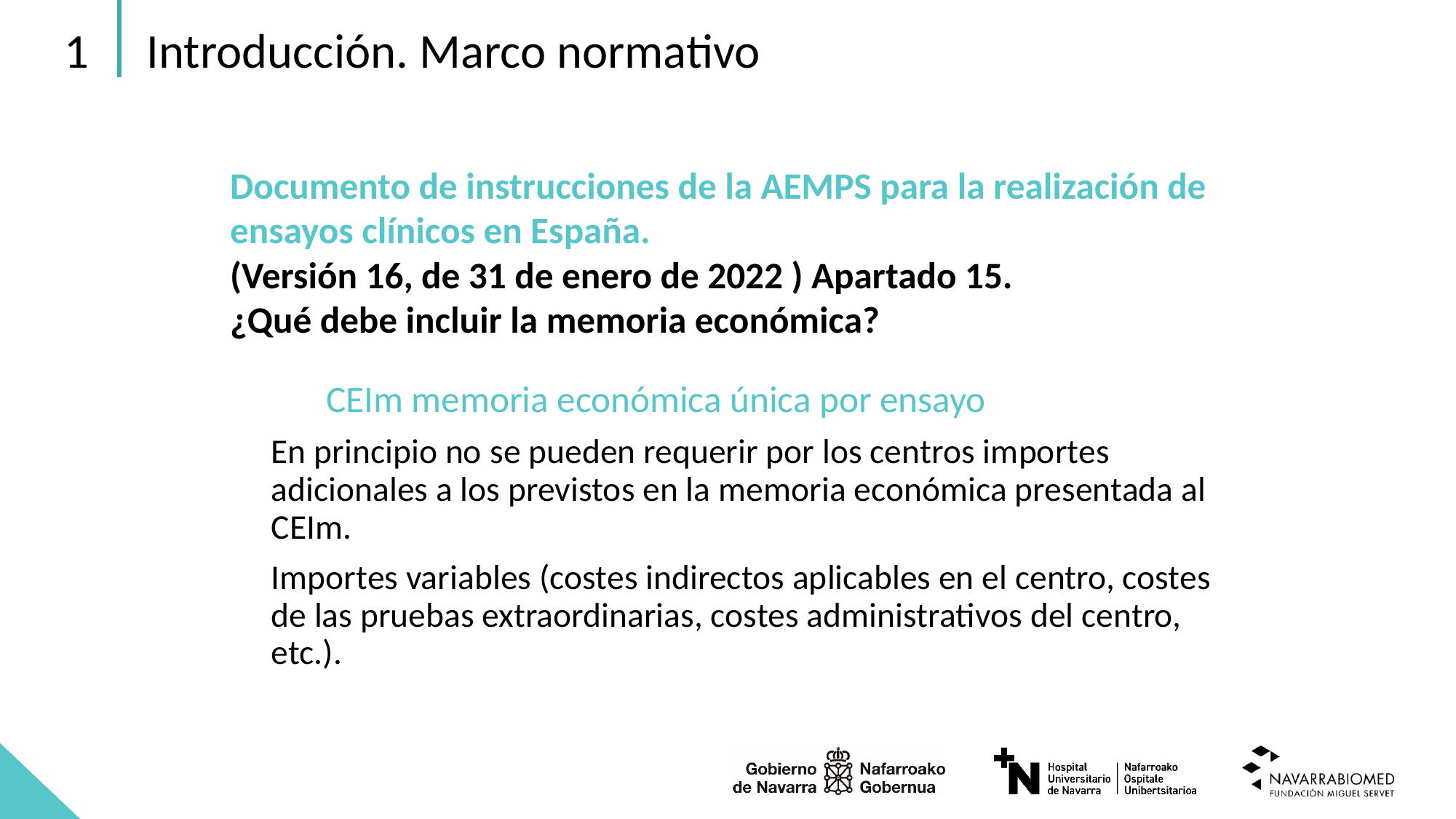

1
Introducción. Marco normativo
Documento de instrucciones de la AEMPS para la realización de ensayos clínicos en España.
(Versión 16, de 31 de enero de 2022 ) Apartado 15.
¿Qué debe incluir la memoria económica?

	CEIm memoria económica única por ensayo
	En principio no se pueden requerir por los centros importes adicionales a los previstos en la memoria económica presentada al CEIm.
	Importes variables (costes indirectos aplicables en el centro, costes de las pruebas extraordinarias, costes administrativos del centro, etc.).